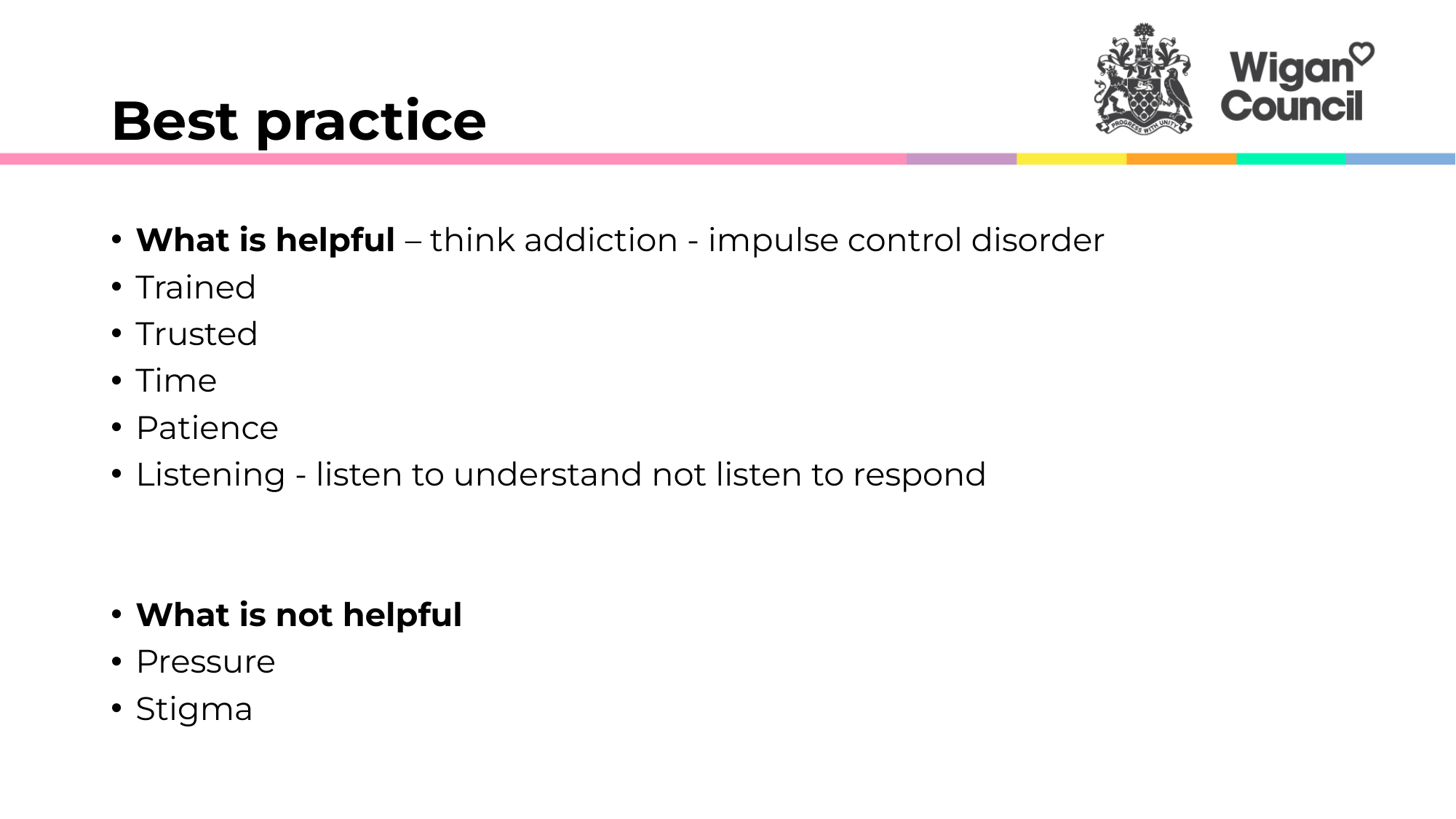

# Best practice
What is helpful – think addiction - impulse control disorder
Trained
Trusted
Time
Patience
Listening - listen to understand not listen to respond

What is not helpful
Pressure
Stigma